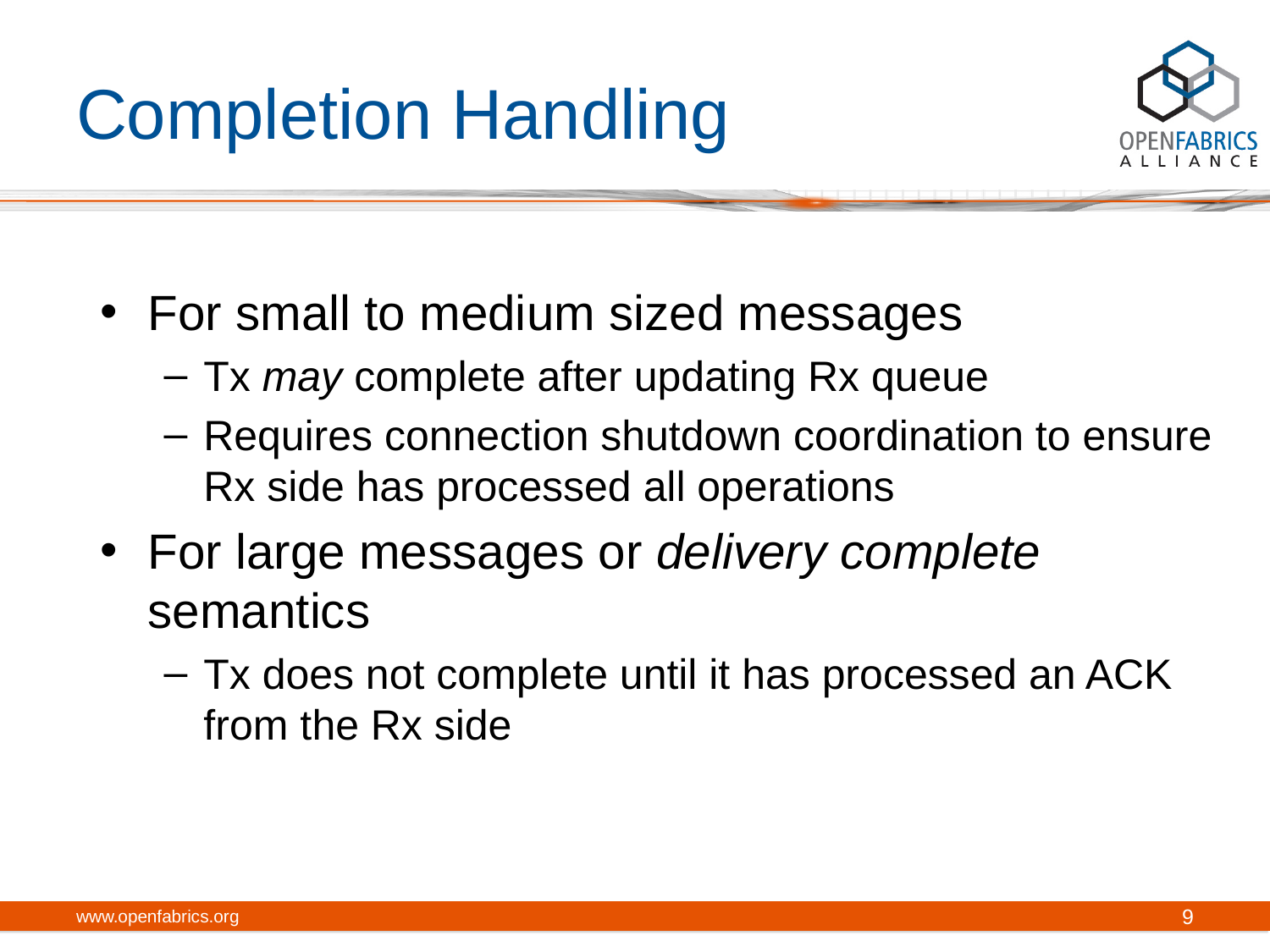

# Completion Handling
For small to medium sized messages
Tx may complete after updating Rx queue
Requires connection shutdown coordination to ensure Rx side has processed all operations
For large messages or delivery complete semantics
Tx does not complete until it has processed an ACK from the Rx side
www.openfabrics.org
9